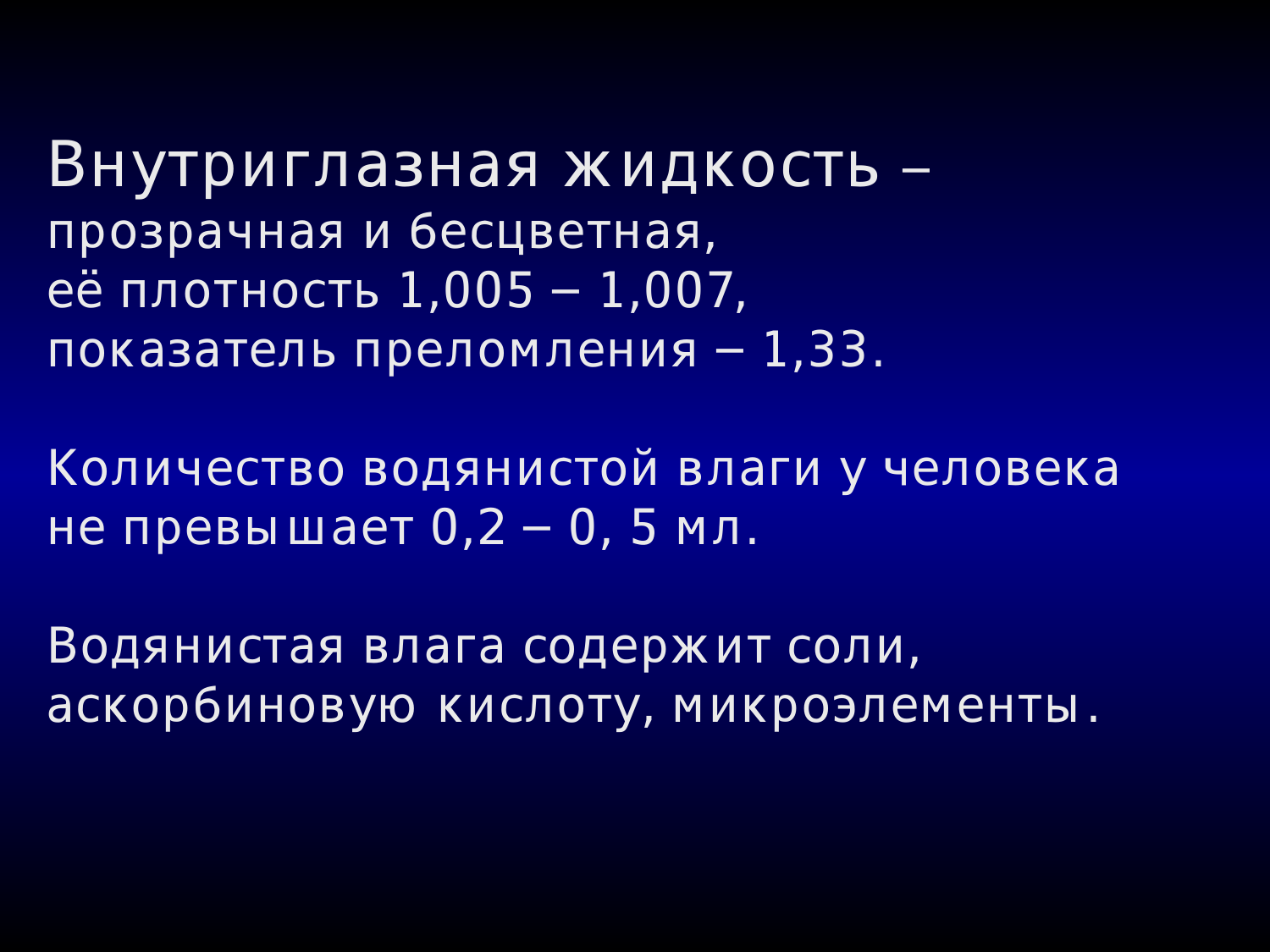

# Внутриглазная жидкость – прозрачная и бесцветная, её плотность 1,005 – 1,007, показатель преломления – 1,33. Количество водянистой влаги у человека не превышает 0,2 – 0, 5 мл. Водянистая влага содержит соли, аскорбиновую кислоту, микроэлементы.